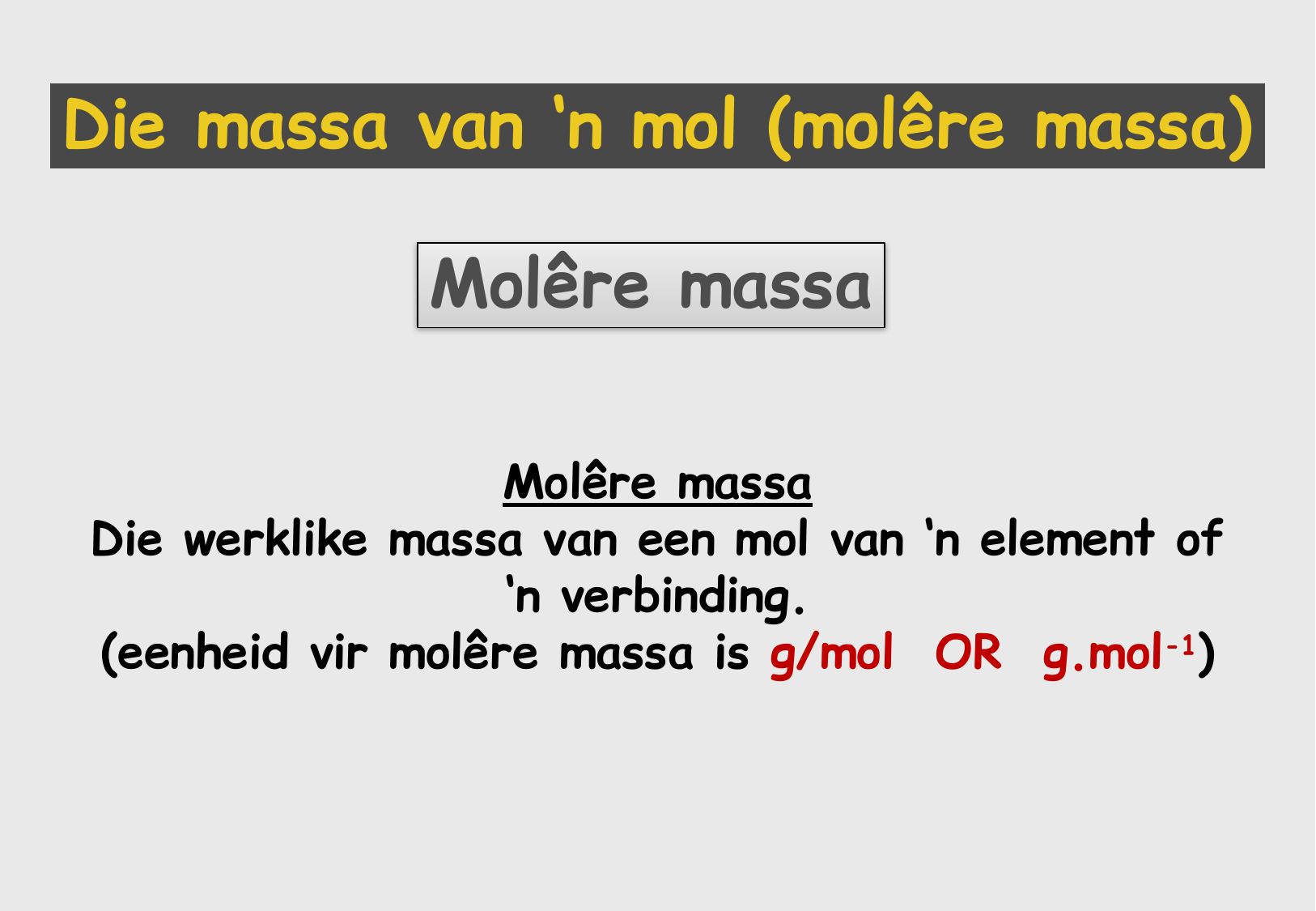

Die massa van ‘n mol (molêre massa)
Molêre massa
Molêre massa
Die werklike massa van een mol van ‘n element of ‘n verbinding.
(eenheid vir molêre massa is g/mol  OR  g.mol-1)